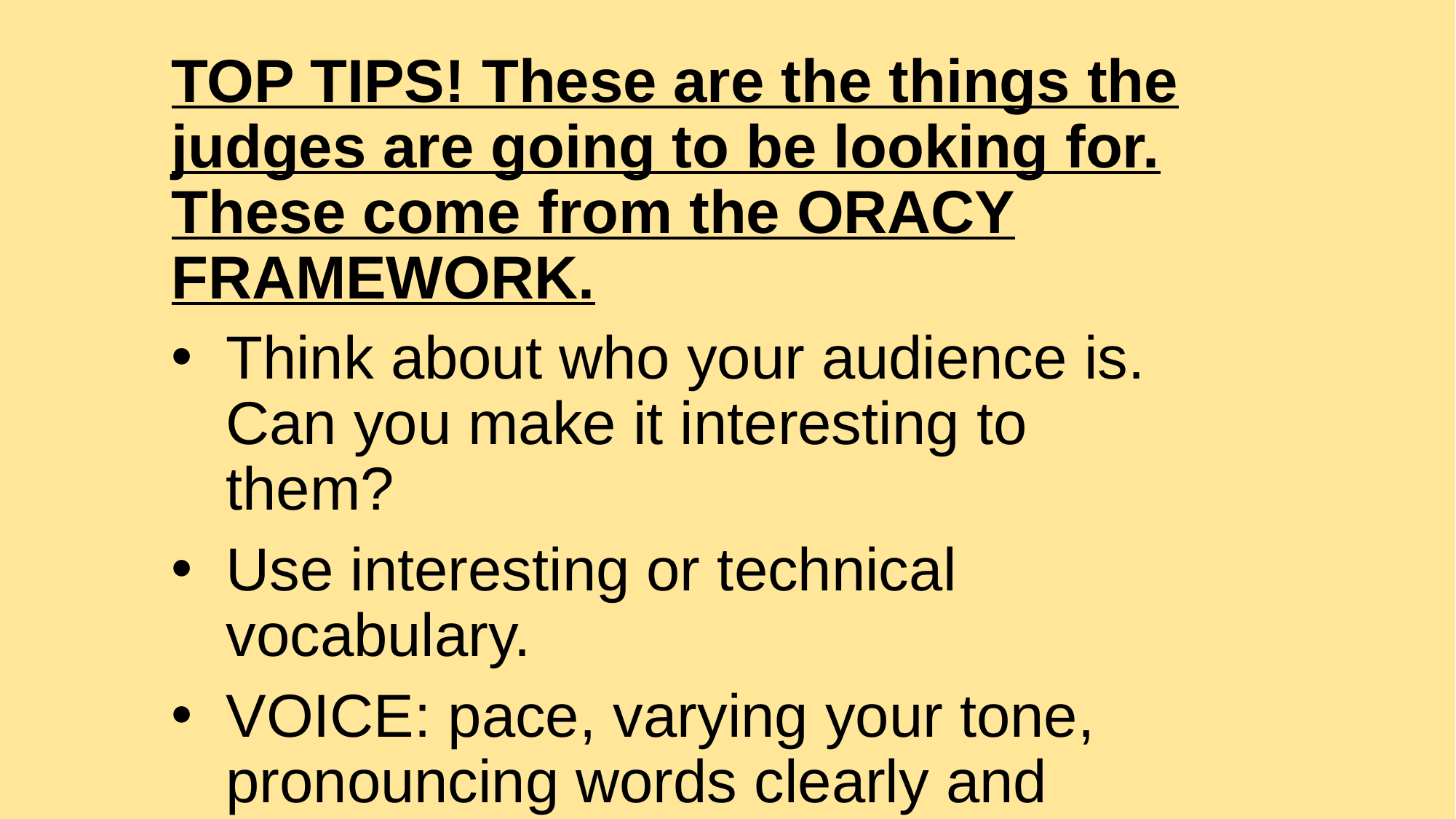

TOP TIPS! These are the things the judges are going to be looking for. These come from the ORACY FRAMEWORK.
Think about who your audience is. Can you make it interesting to them?
Use interesting or technical vocabulary.
VOICE: pace, varying your tone, pronouncing words clearly and projecting your voice.
BODY LANGAUGE: gesture and posture, facial expression and eye contact.